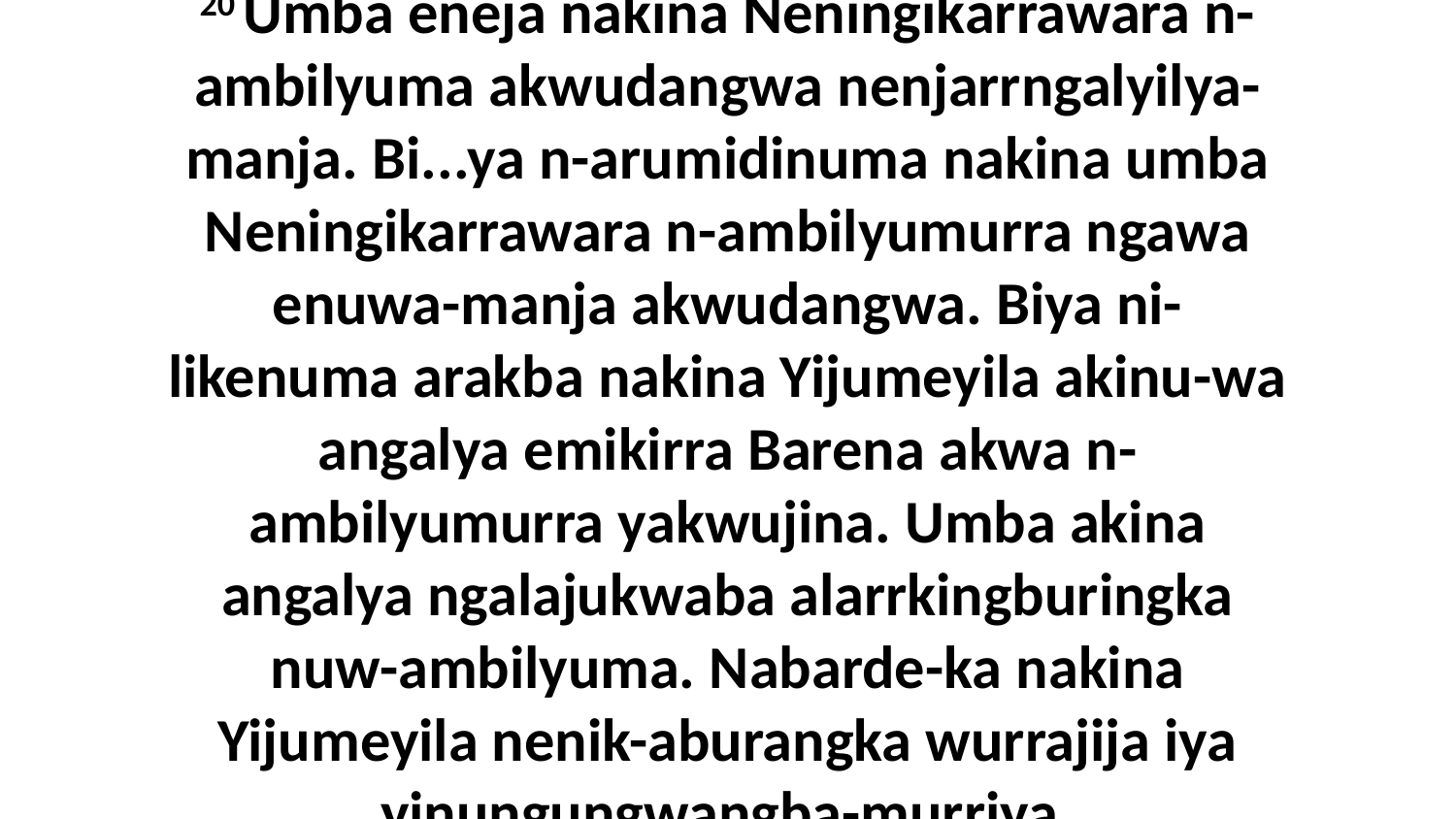

20 Umba eneja nakina Neningikarrawara n-ambilyuma akwudangwa nenjarrngalyilya-manja. Bi...ya n-arumidinuma nakina umba Neningikarrawara n-ambilyumurra ngawa enuwa-manja akwudangwa. Biya ni-likenuma arakba nakina Yijumeyila akinu-wa angalya emikirra Barena akwa n-ambilyumurra yakwujina. Umba akina angalya ngalajukwaba alarrkingburingka nuw-ambilyuma. Nabarde-ka nakina Yijumeyila nenik-aburangka wurrajija iya yinungungwangba-murriya.